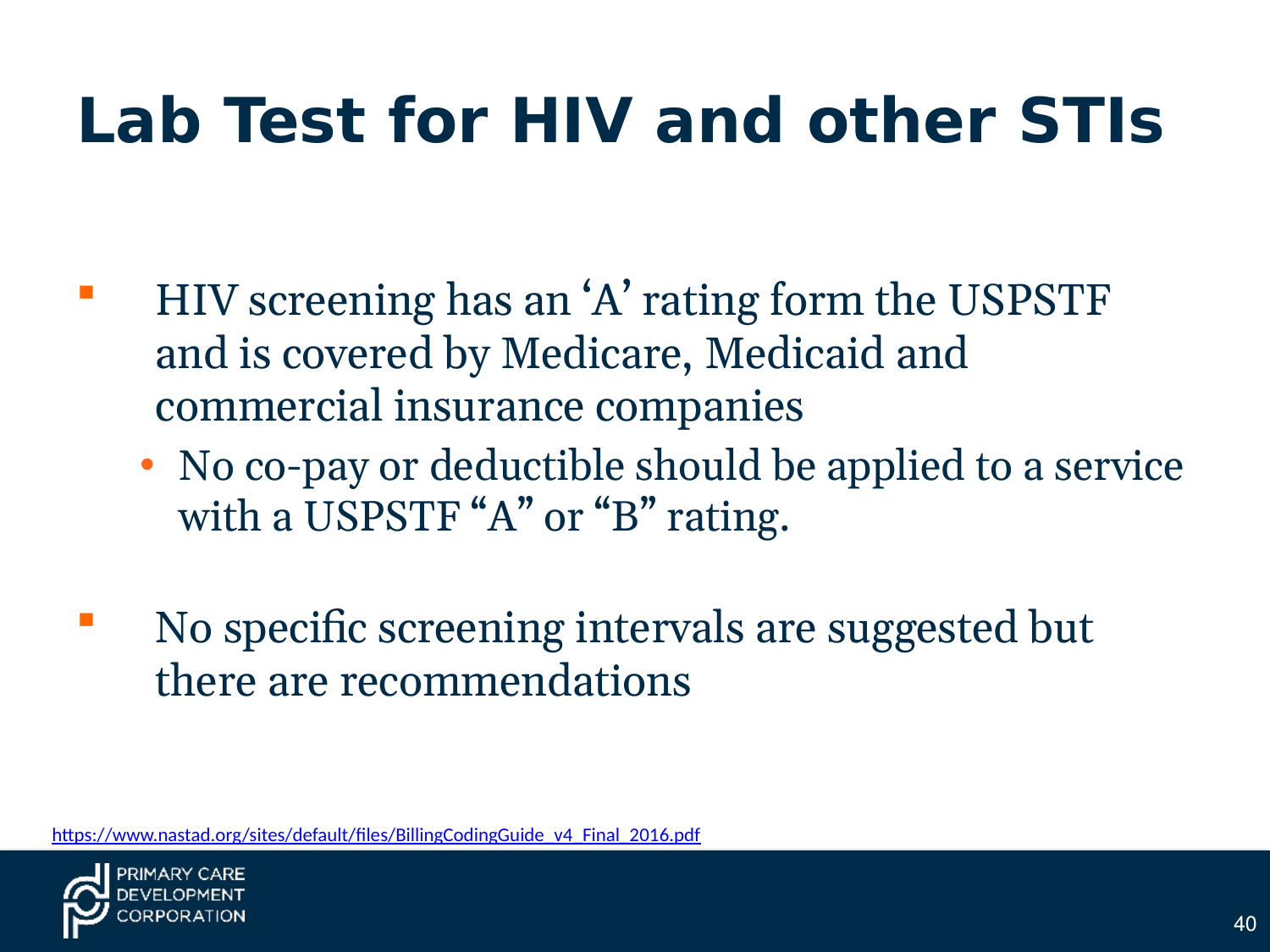

# Lab Test for HIV and other STIs
HIV screening has an ‘A’ rating form the USPSTF and is covered by Medicare, Medicaid and commercial insurance companies
No co-pay or deductible should be applied to a service with a USPSTF “A” or “B” rating.

No specific screening intervals are suggested but there are recommendations
https://www.nastad.org/sites/default/files/BillingCodingGuide_v4_Final_2016.pdf
40